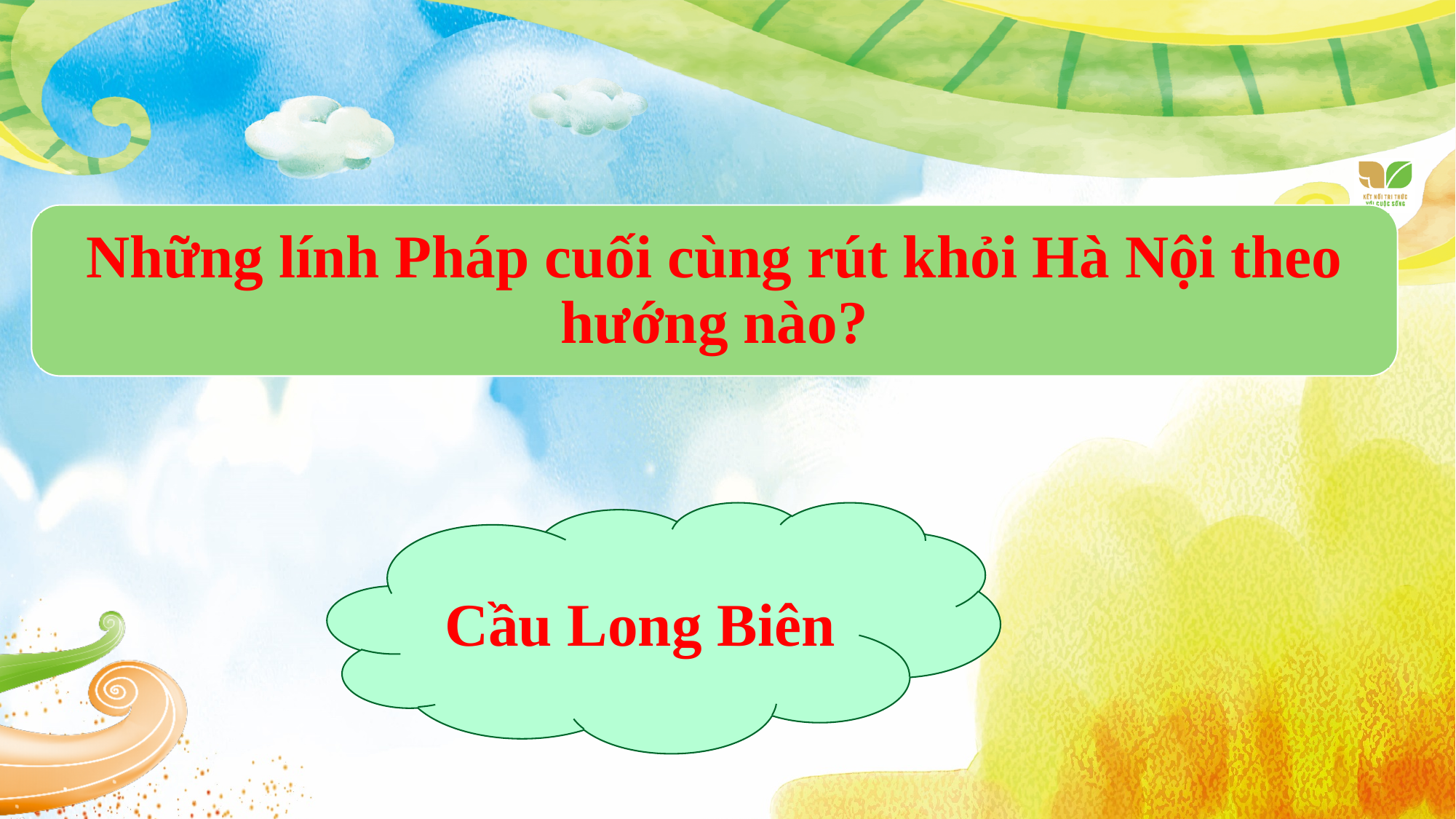

Những lính Pháp cuối cùng rút khỏi Hà Nội theo hướng nào?
Cầu Long Biên